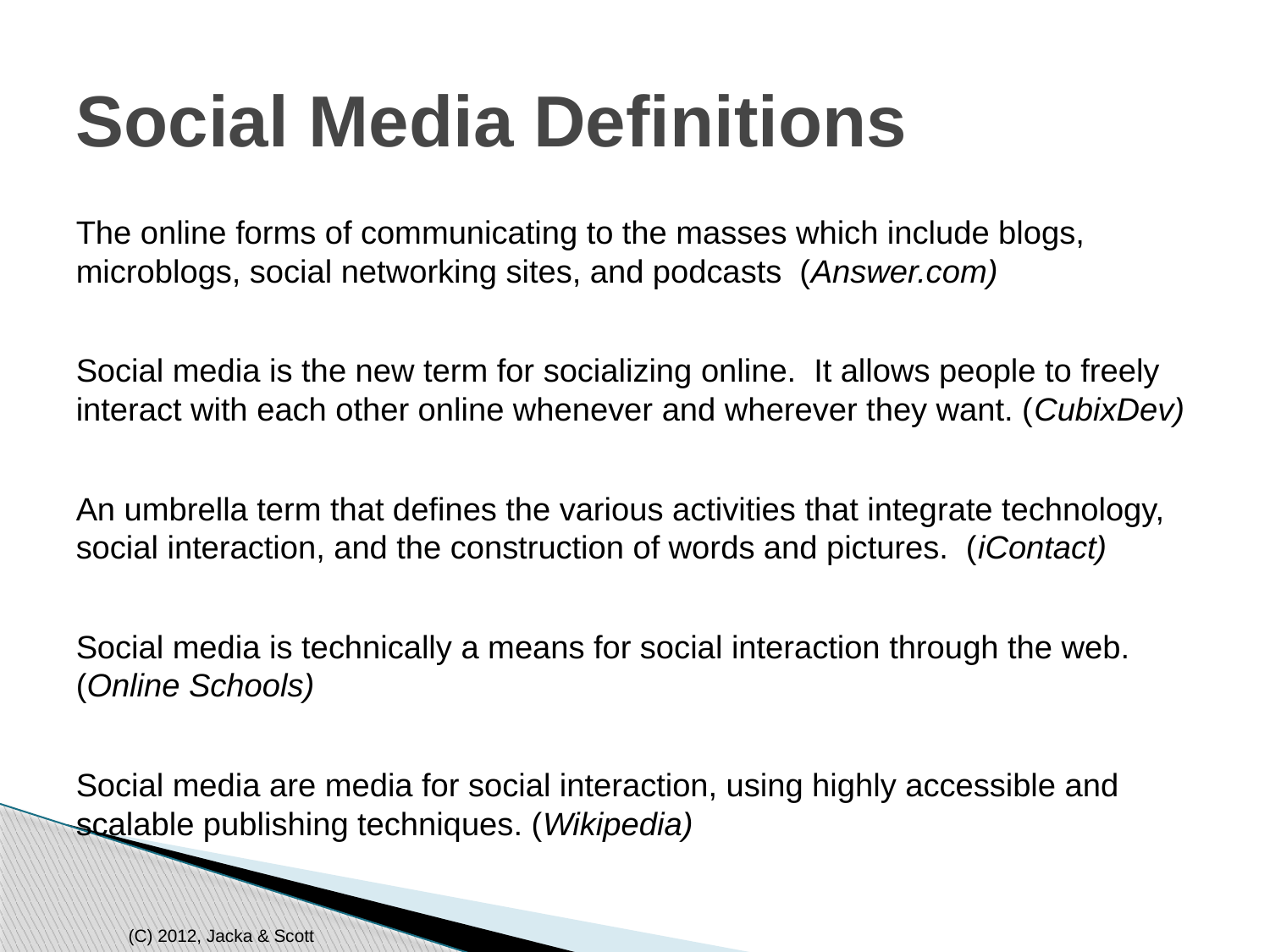

# Social Media Definitions
The online forms of communicating to the masses which include blogs, microblogs, social networking sites, and podcasts  (Answer.com)

Social media is the new term for socializing online.  It allows people to freely interact with each other online whenever and wherever they want. (CubixDev)

An umbrella term that defines the various activities that integrate technology, social interaction, and the construction of words and pictures.  (iContact)

Social media is technically a means for social interaction through the web. (Online Schools)

Social media are media for social interaction, using highly accessible and scalable publishing techniques. (Wikipedia)

(C) 2012, Jacka & Scott